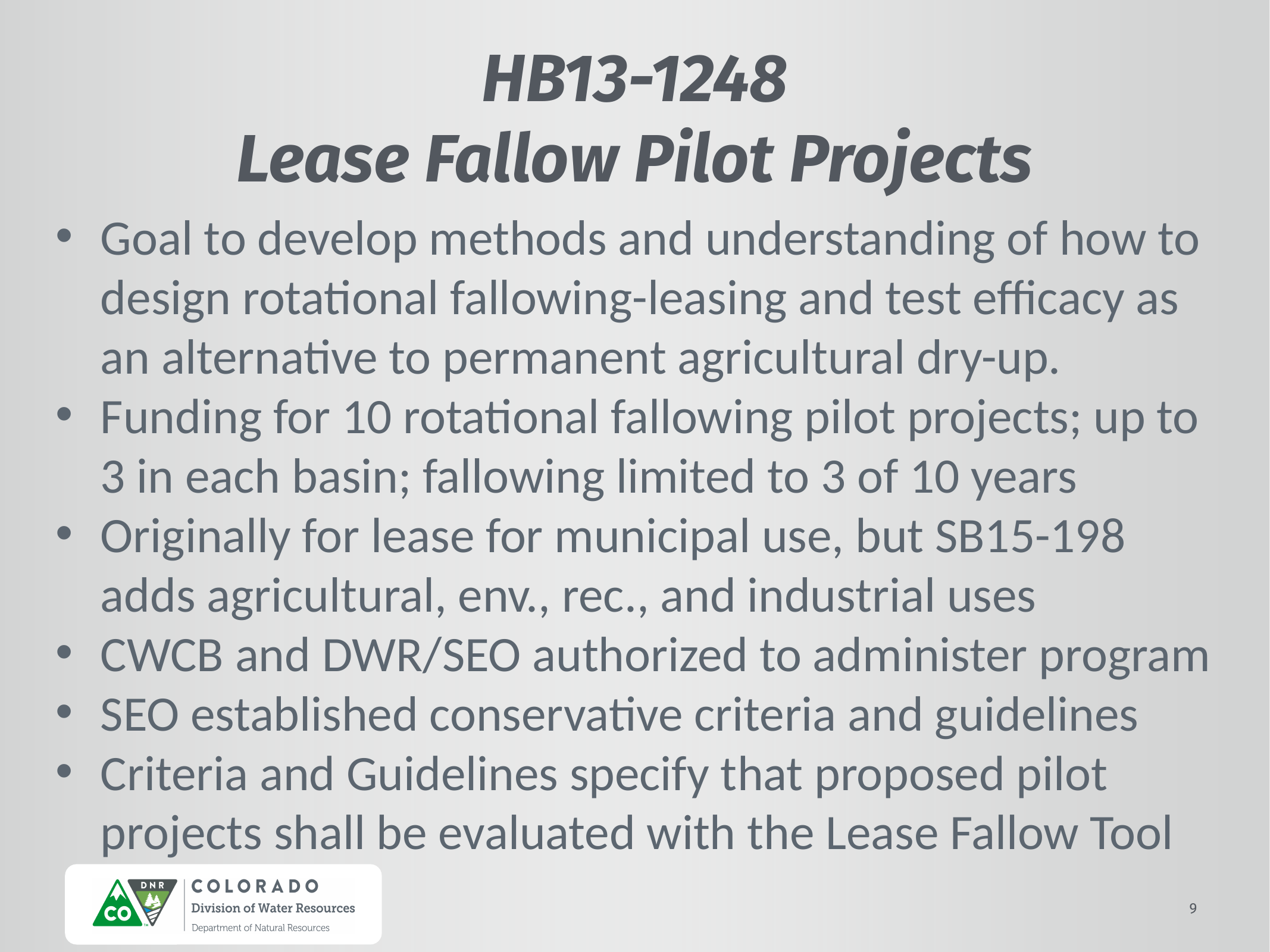

# HB13-1248 Lease Fallow Pilot Projects
Goal to develop methods and understanding of how to design rotational fallowing-leasing and test efficacy as an alternative to permanent agricultural dry-up.
Funding for 10 rotational fallowing pilot projects; up to 3 in each basin; fallowing limited to 3 of 10 years
Originally for lease for municipal use, but SB15-198 adds agricultural, env., rec., and industrial uses
CWCB and DWR/SEO authorized to administer program
SEO established conservative criteria and guidelines
Criteria and Guidelines specify that proposed pilot projects shall be evaluated with the Lease Fallow Tool
9